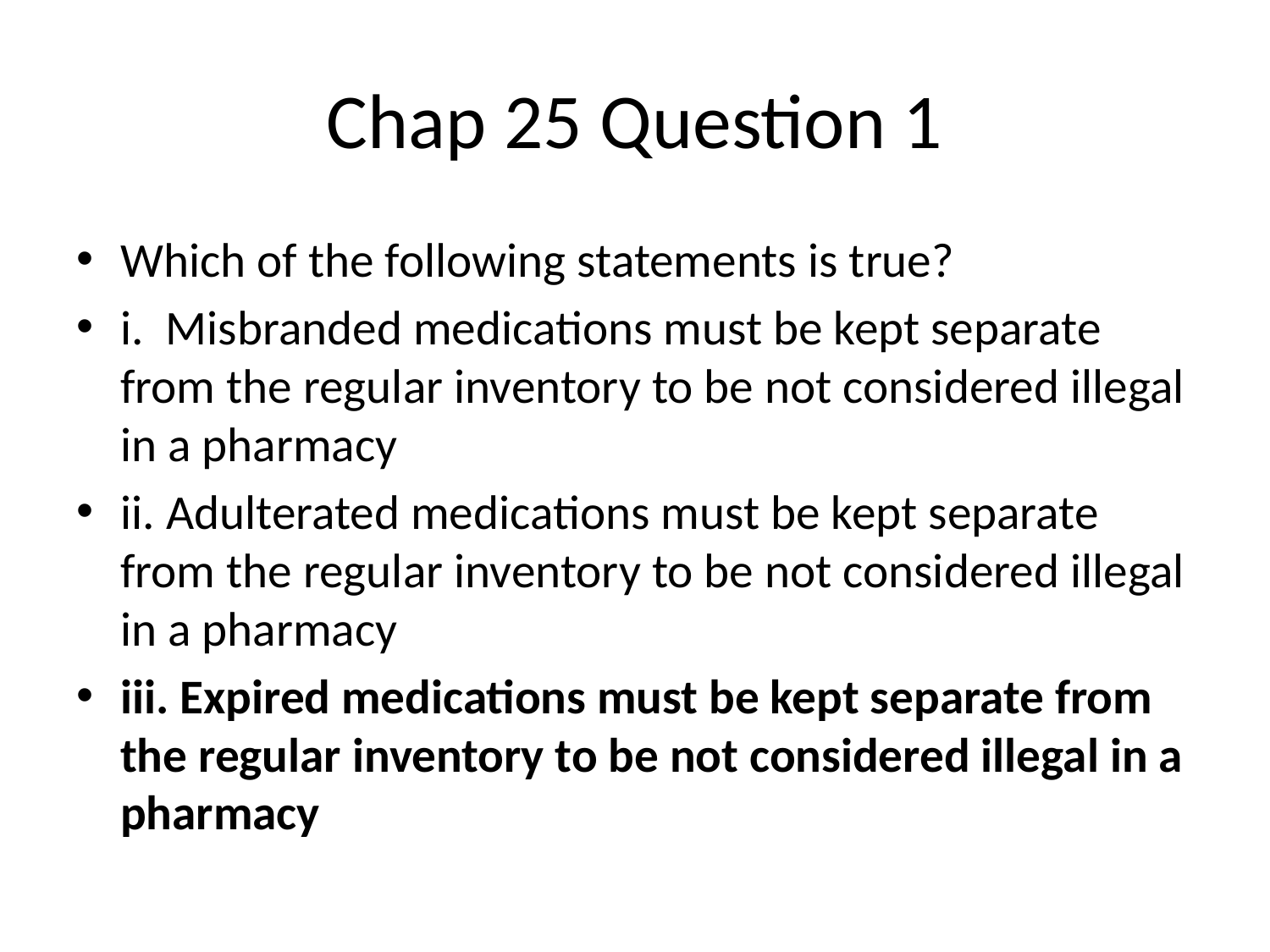

# Chap 25 Question 1
Which of the following statements is true?
i.  Misbranded medications must be kept separate from the regular inventory to be not considered illegal in a pharmacy
ii. Adulterated medications must be kept separate from the regular inventory to be not considered illegal in a pharmacy
iii. Expired medications must be kept separate from the regular inventory to be not considered illegal in a pharmacy